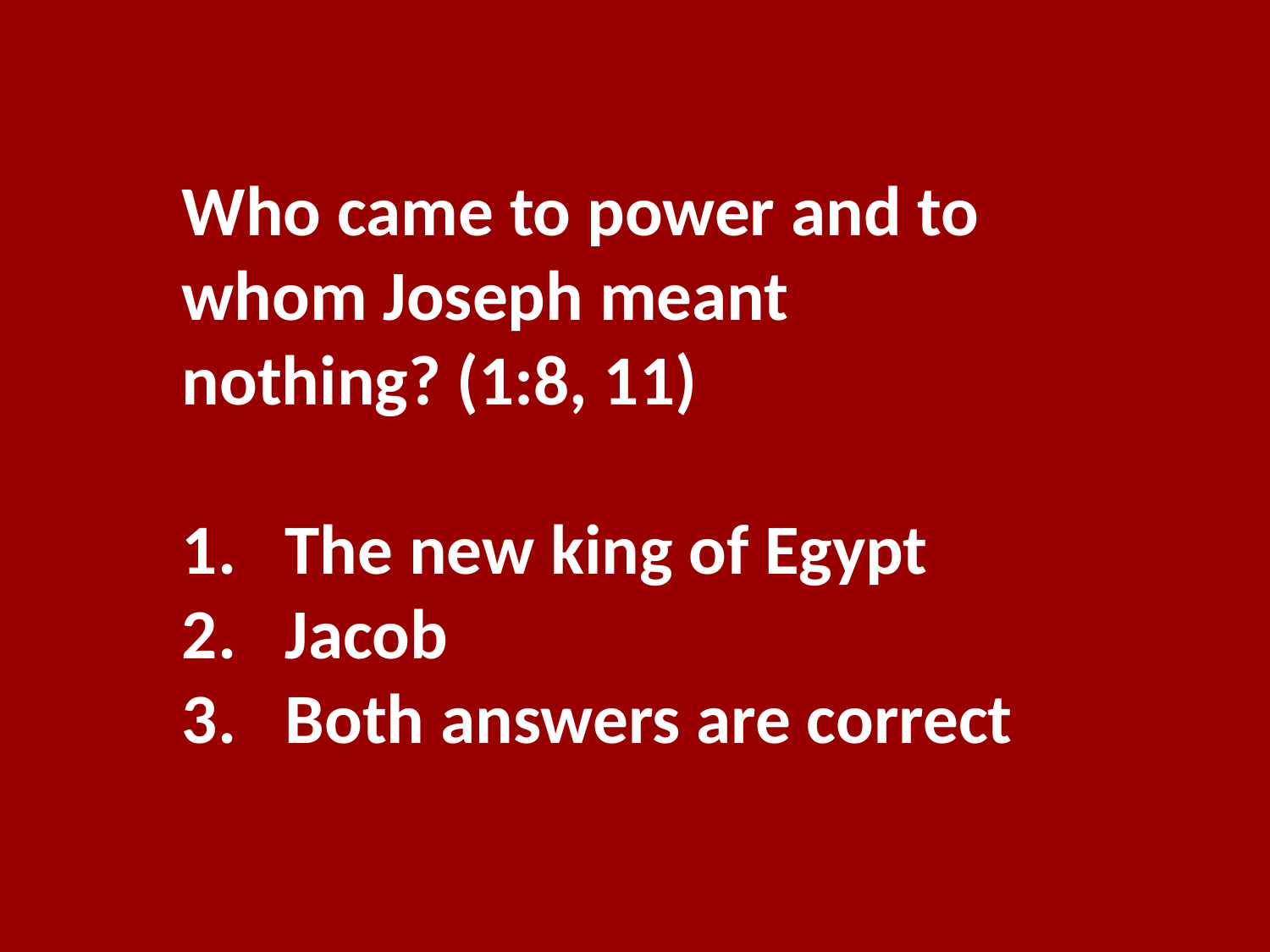

Who came to power and to whom Joseph meant nothing? (1:8, 11)

The new king of Egypt
Jacob
Both answers are correct